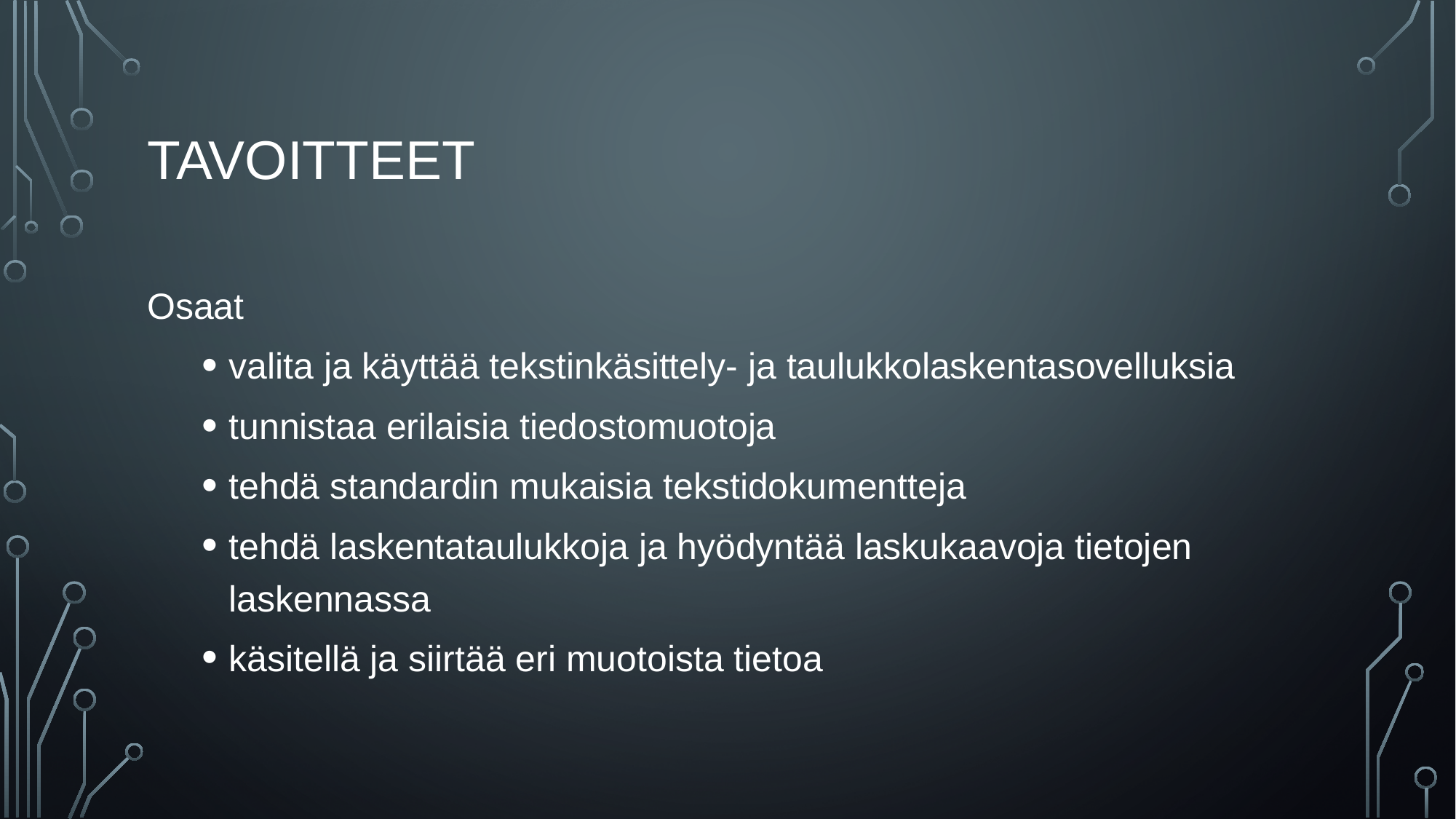

# Tavoitteet
Osaat
valita ja käyttää tekstinkäsittely- ja taulukkolaskentasovelluksia
tunnistaa erilaisia tiedostomuotoja
tehdä standardin mukaisia tekstidokumentteja
tehdä laskentataulukkoja ja hyödyntää laskukaavoja tietojen laskennassa
käsitellä ja siirtää eri muotoista tietoa